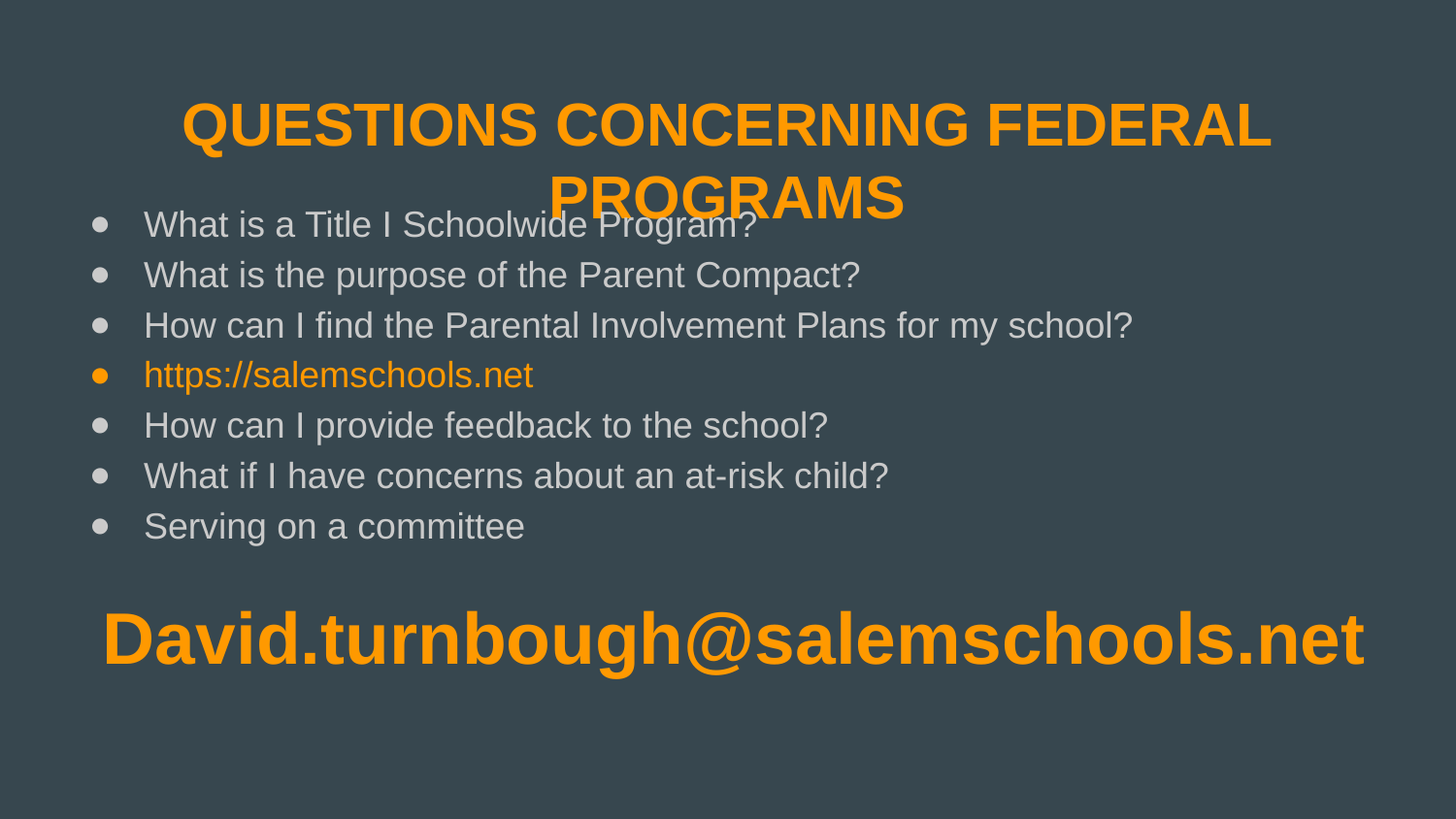

# QUESTIONS CONCERNING FEDERAL PROGRAMS
What is a Title I Schoolwide Program?
What is the purpose of the Parent Compact?
How can I find the Parental Involvement Plans for my school?
https://salemschools.net
How can I provide feedback to the school?
What if I have concerns about an at-risk child?
Serving on a committee
David.turnbough@salemschools.net